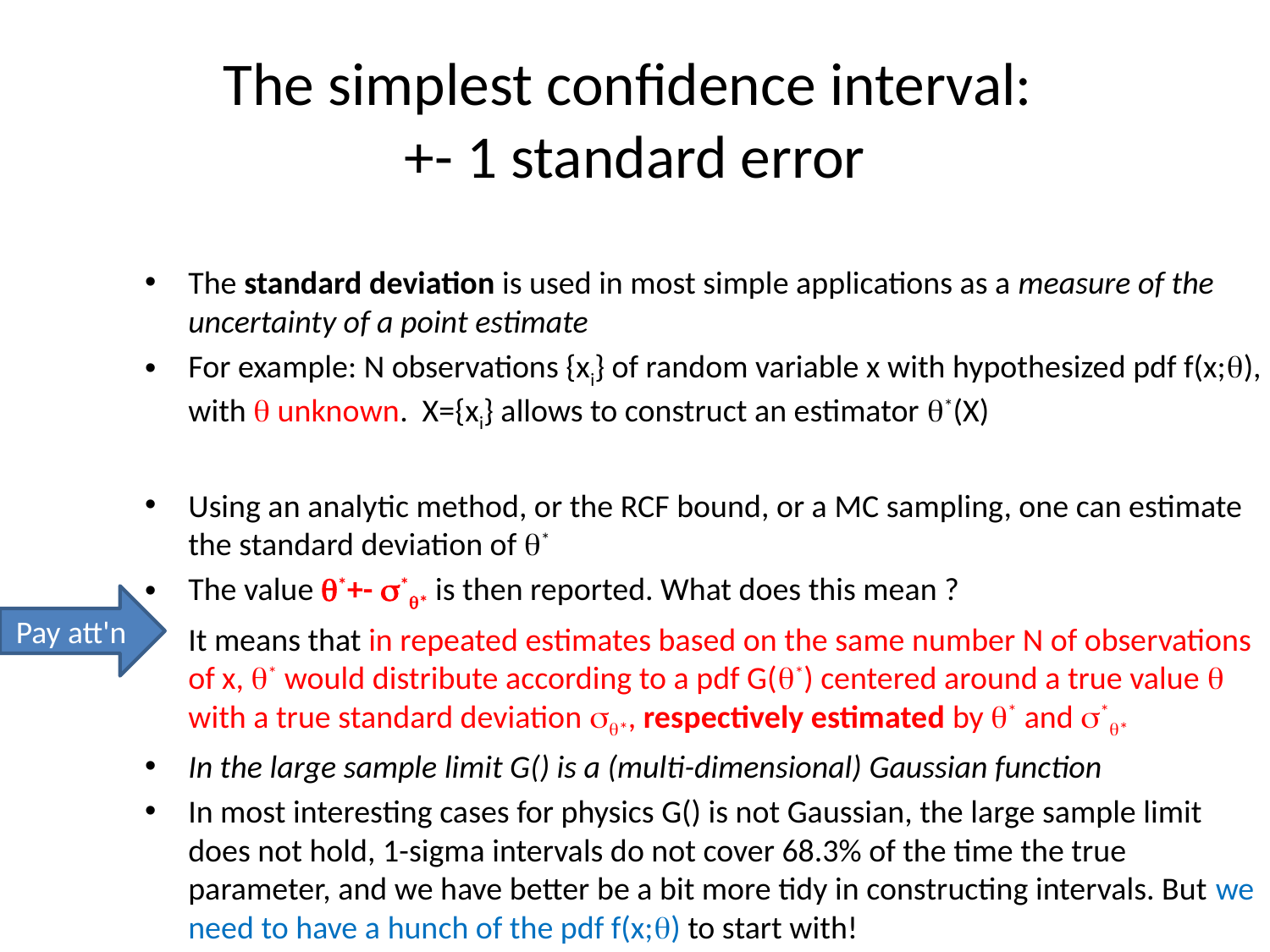

# The simplest confidence interval: +- 1 standard error
The standard deviation is used in most simple applications as a measure of the uncertainty of a point estimate
For example: N observations {xi} of random variable x with hypothesized pdf f(x;θ), with θ unknown.  X={xi} allows to construct an estimator θ*(X)

Using an analytic method, or the RCF bound, or a MC sampling, one can estimate the standard deviation of θ*
The value θ*+- σ*θ* is then reported. What does this mean ?
It means that in repeated estimates based on the same number N of observations of x, θ* would distribute according to a pdf G(θ*) centered around a true value θ with a true standard deviation σθ*, respectively estimated by θ* and σ*θ*
In the large sample limit G() is a (multi-dimensional) Gaussian function
In most interesting cases for physics G() is not Gaussian, the large sample limit does not hold, 1-sigma intervals do not cover 68.3% of the time the true parameter, and we have better be a bit more tidy in constructing intervals. But we need to have a hunch of the pdf f(x;θ) to start with!

Pay att'n